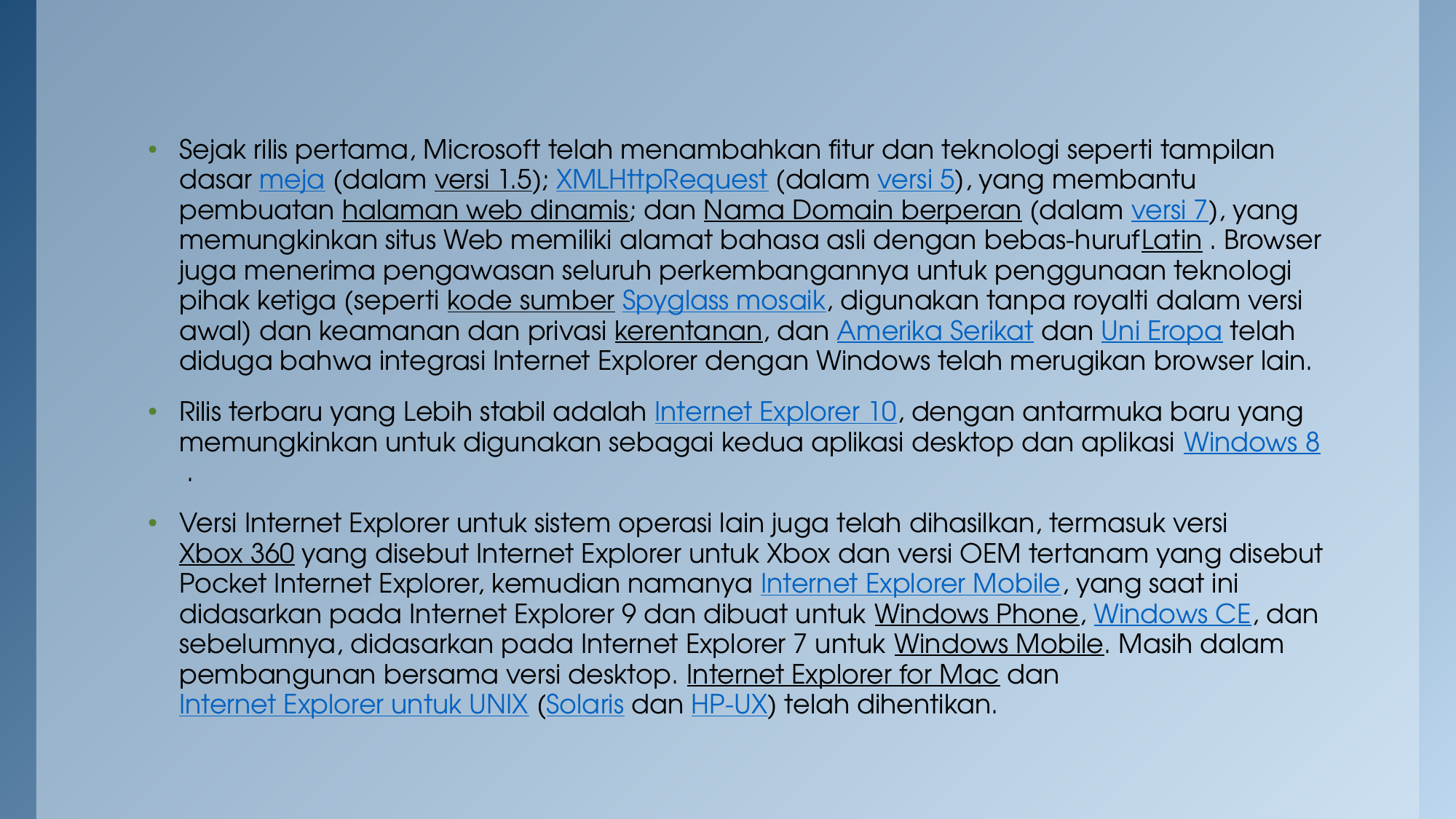

#
Sejak rilis pertama, Microsoft telah menambahkan fitur dan teknologi seperti tampilan dasar meja (dalam versi 1.5); XMLHttpRequest (dalam versi 5), yang membantu pembuatan halaman web dinamis; dan Nama Domain berperan (dalam versi 7), yang memungkinkan situs Web memiliki alamat bahasa asli dengan bebas-hurufLatin . Browser juga menerima pengawasan seluruh perkembangannya untuk penggunaan teknologi pihak ketiga (seperti kode sumber Spyglass mosaik, digunakan tanpa royalti dalam versi awal) dan keamanan dan privasi kerentanan, dan Amerika Serikat dan Uni Eropa telah diduga bahwa integrasi Internet Explorer dengan Windows telah merugikan browser lain.
Rilis terbaru yang Lebih stabil adalah Internet Explorer 10, dengan antarmuka baru yang memungkinkan untuk digunakan sebagai kedua aplikasi desktop dan aplikasi Windows 8 .
Versi Internet Explorer untuk sistem operasi lain juga telah dihasilkan, termasuk versi Xbox 360 yang disebut Internet Explorer untuk Xbox dan versi OEM tertanam yang disebut Pocket Internet Explorer, kemudian namanya Internet Explorer Mobile, yang saat ini didasarkan pada Internet Explorer 9 dan dibuat untuk Windows Phone, Windows CE, dan sebelumnya, didasarkan pada Internet Explorer 7 untuk Windows Mobile. Masih dalam pembangunan bersama versi desktop. Internet Explorer for Mac dan Internet Explorer untuk UNIX (Solaris dan HP-UX) telah dihentikan.